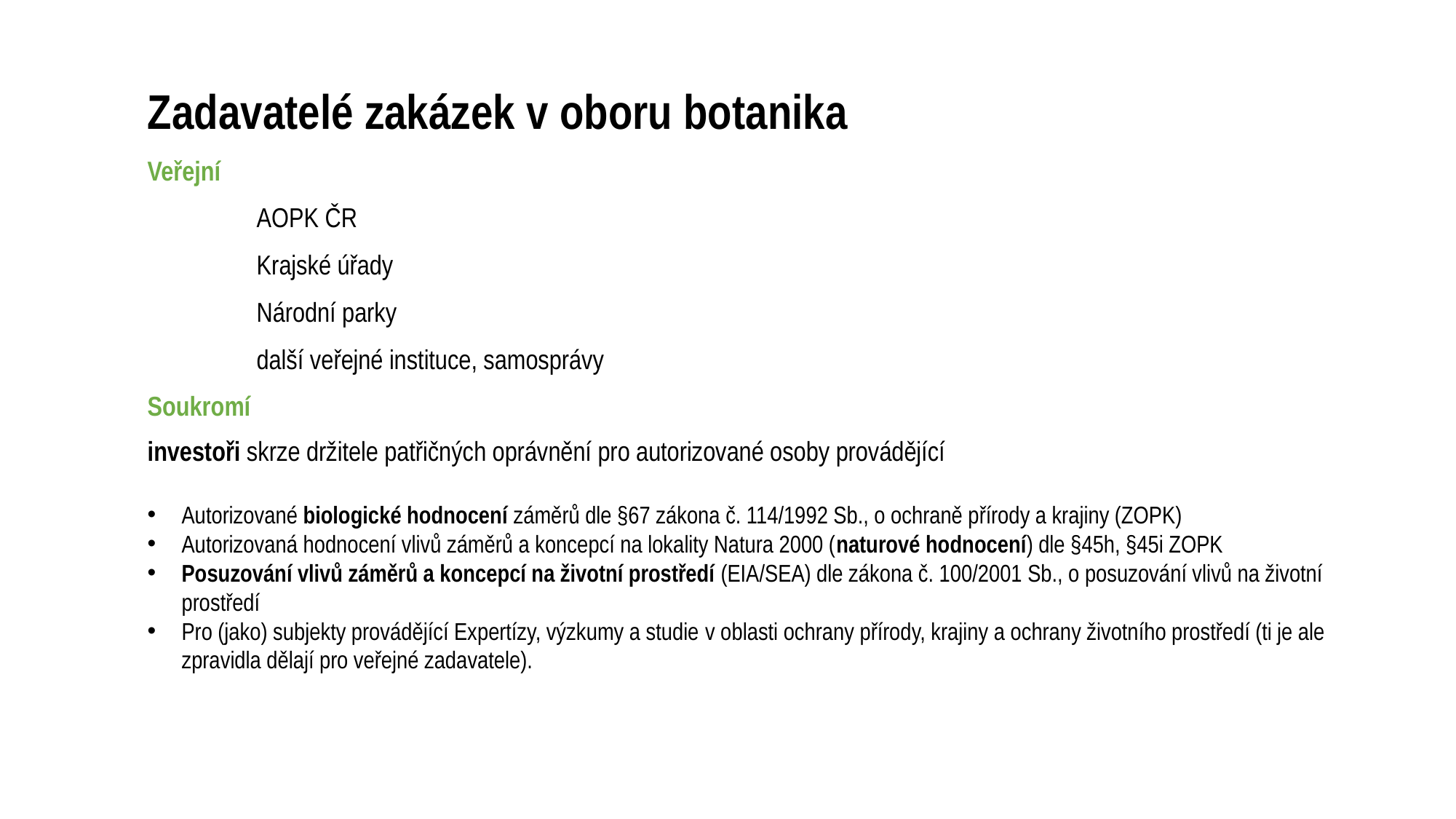

Zadavatelé zakázek v oboru botanika
Veřejní
	AOPK ČR
	Krajské úřady
	Národní parky
	další veřejné instituce, samosprávy
Soukromí
investoři skrze držitele patřičných oprávnění pro autorizované osoby provádějící

Autorizované biologické hodnocení záměrů dle §67 zákona č. 114/1992 Sb., o ochraně přírody a krajiny (ZOPK)
Autorizovaná hodnocení vlivů záměrů a koncepcí na lokality Natura 2000 (naturové hodnocení) dle §45h, §45i ZOPK
Posuzování vlivů záměrů a koncepcí na životní prostředí (EIA/SEA) dle zákona č. 100/2001 Sb., o posuzování vlivů na životní prostředí
Pro (jako) subjekty provádějící Expertízy, výzkumy a studie v oblasti ochrany přírody, krajiny a ochrany životního prostředí (ti je ale zpravidla dělají pro veřejné zadavatele).